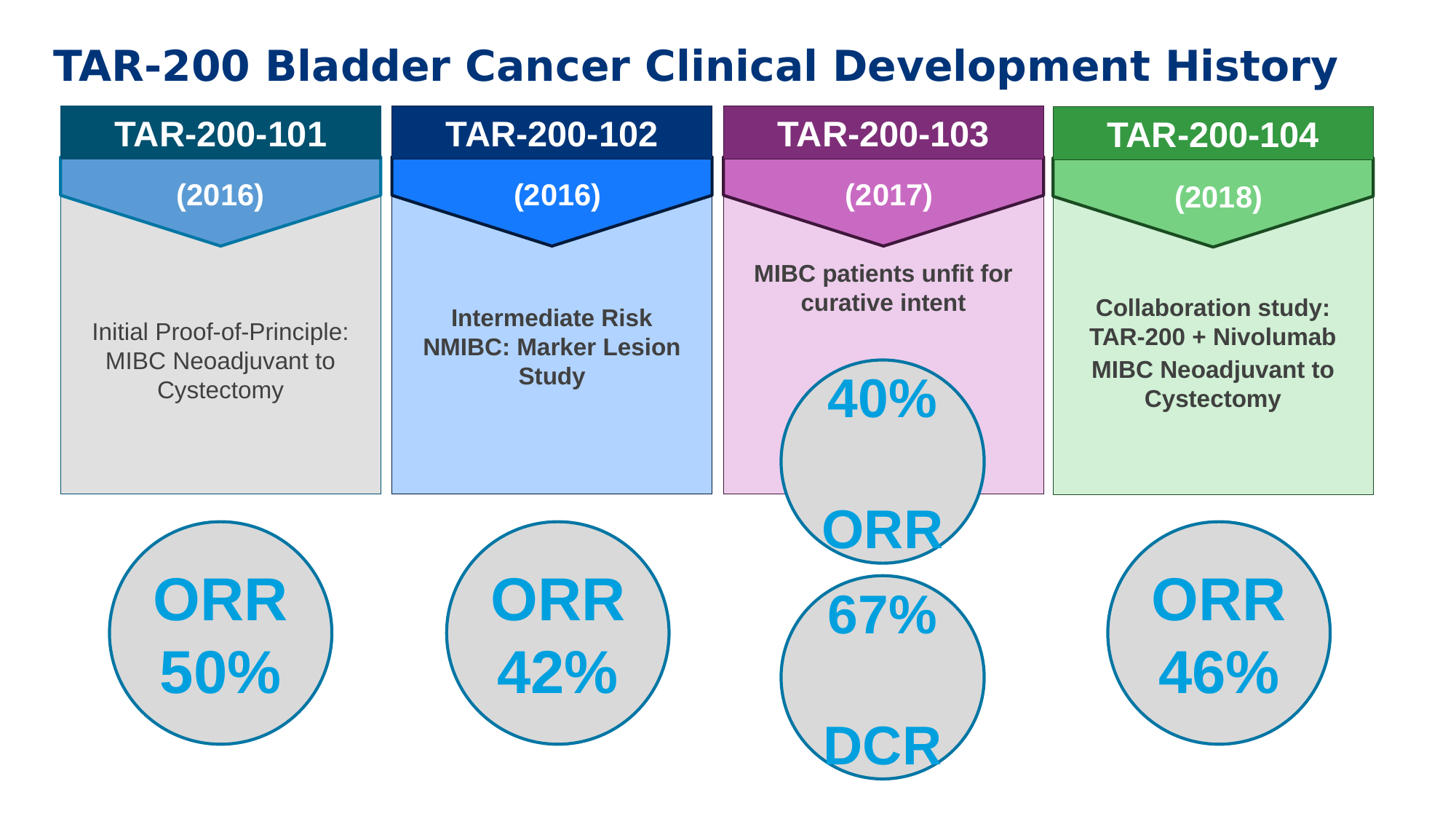

# TAR-200 Bladder Cancer Clinical Development History
TAR-200-102
TAR-200-103
TAR-200-101
TAR-200-104

Intermediate Risk NMIBC: Marker Lesion Study
MIBC patients unfit for curative intent
Initial Proof-of-Principle: MIBC Neoadjuvant to Cystectomy

Collaboration study: TAR-200 + Nivolumab
MIBC Neoadjuvant to Cystectomy
(2016)
(2016)
(2017)
(2018)
40%
ORR
ORR
50%
ORR
42%
ORR
46%
67%
DCR